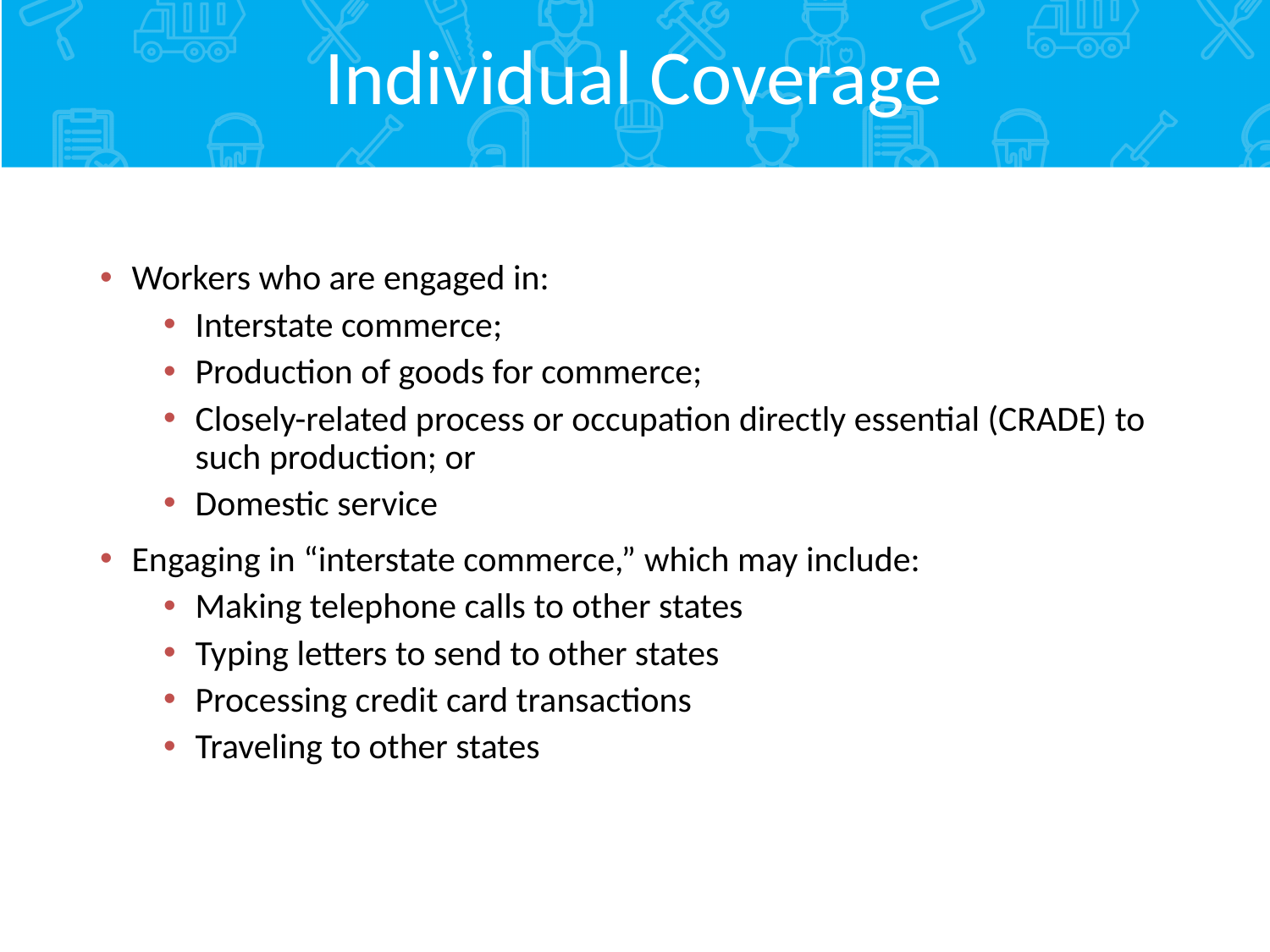

# Individual Coverage
Workers who are engaged in:
Interstate commerce;
Production of goods for commerce;
Closely-related process or occupation directly essential (CRADE) to such production; or
Domestic service
Engaging in “interstate commerce,” which may include:
Making telephone calls to other states
Typing letters to send to other states
Processing credit card transactions
Traveling to other states